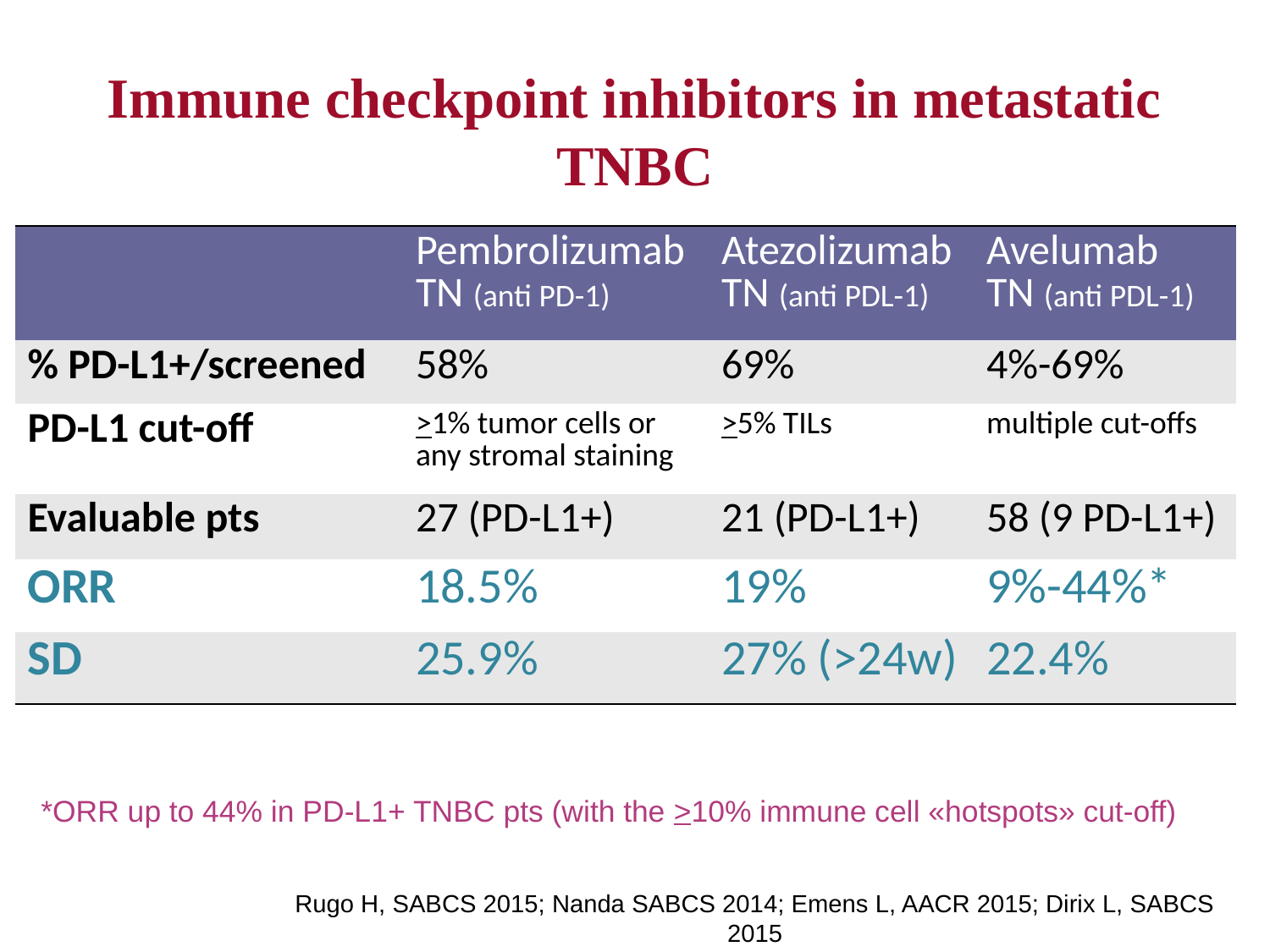

Immune checkpoint inhibitors in metastatic TNBC
|  | Pembrolizumab TN (anti PD-1) | Atezolizumab TN (anti PDL-1) | Avelumab TN (anti PDL-1) |
| --- | --- | --- | --- |
| % PD-L1+/screened | 58% | 69% | 4%-69% |
| PD-L1 cut-off | >1% tumor cells or any stromal staining | >5% TILs | multiple cut-offs |
| Evaluable pts | 27 (PD-L1+) | 21 (PD-L1+) | 58 (9 PD-L1+) |
| ORR | 18.5% | 19% | 9%-44%\* |
| SD | 25.9% | 27% (>24w) | 22.4% |
*ORR up to 44% in PD-L1+ TNBC pts (with the >10% immune cell «hotspots» cut-off)
Rugo H, SABCS 2015; Nanda SABCS 2014; Emens L, AACR 2015; Dirix L, SABCS 2015